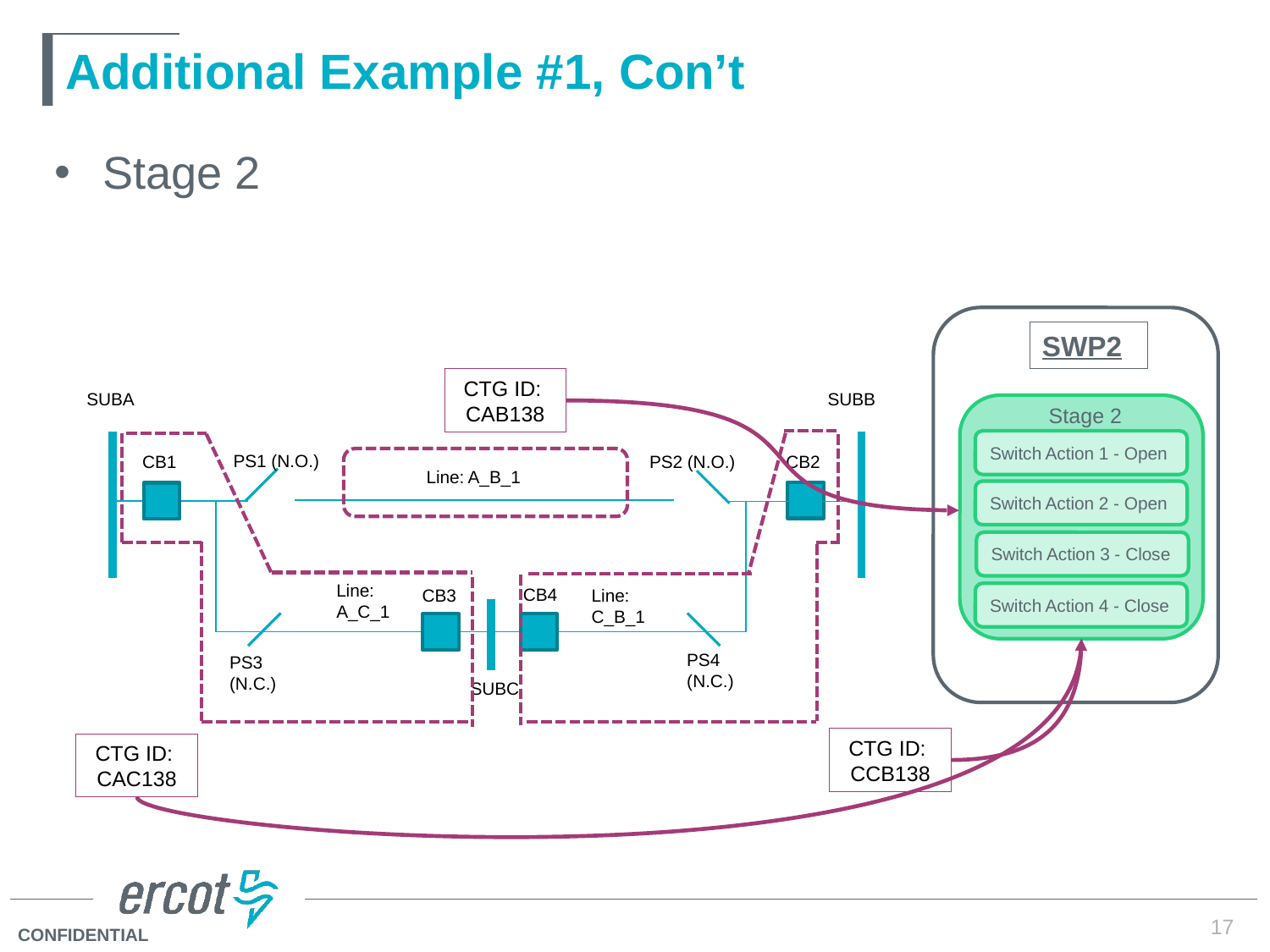

# Additional Example #1, Con’t
Stage 2

SWP2
CTG ID:
CAB138
SUBA
SUBB
CB1
Line: A_B_1

Stage 2
Switch Action 1 - Open
PS1 (N.O.)
PS2 (N.O.)
CB2

Switch Action 2 - Open
Switch Action 3 - Close
Line:
A_C_1
CB4
CB3
Line:
C_B_1
Switch Action 4 - Close

PS4 (N.C.)
PS3 (N.C.)
SUBC
CTG ID:
CCB138
CTG ID:
CAC138
17